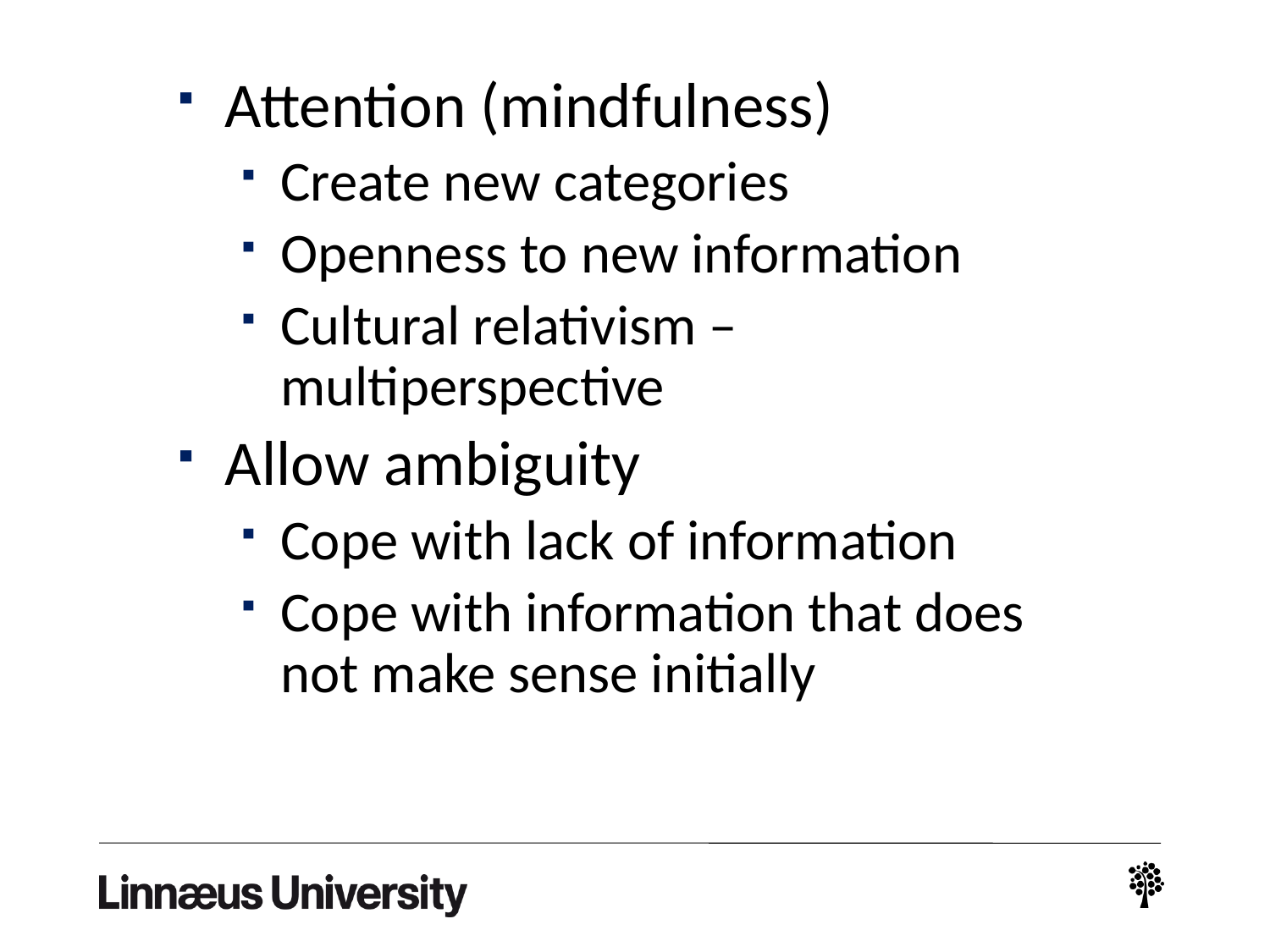

Attention (mindfulness)
Create new categories
Openness to new information
Cultural relativism – multiperspective
Allow ambiguity
Cope with lack of information
Cope with information that does not make sense initially